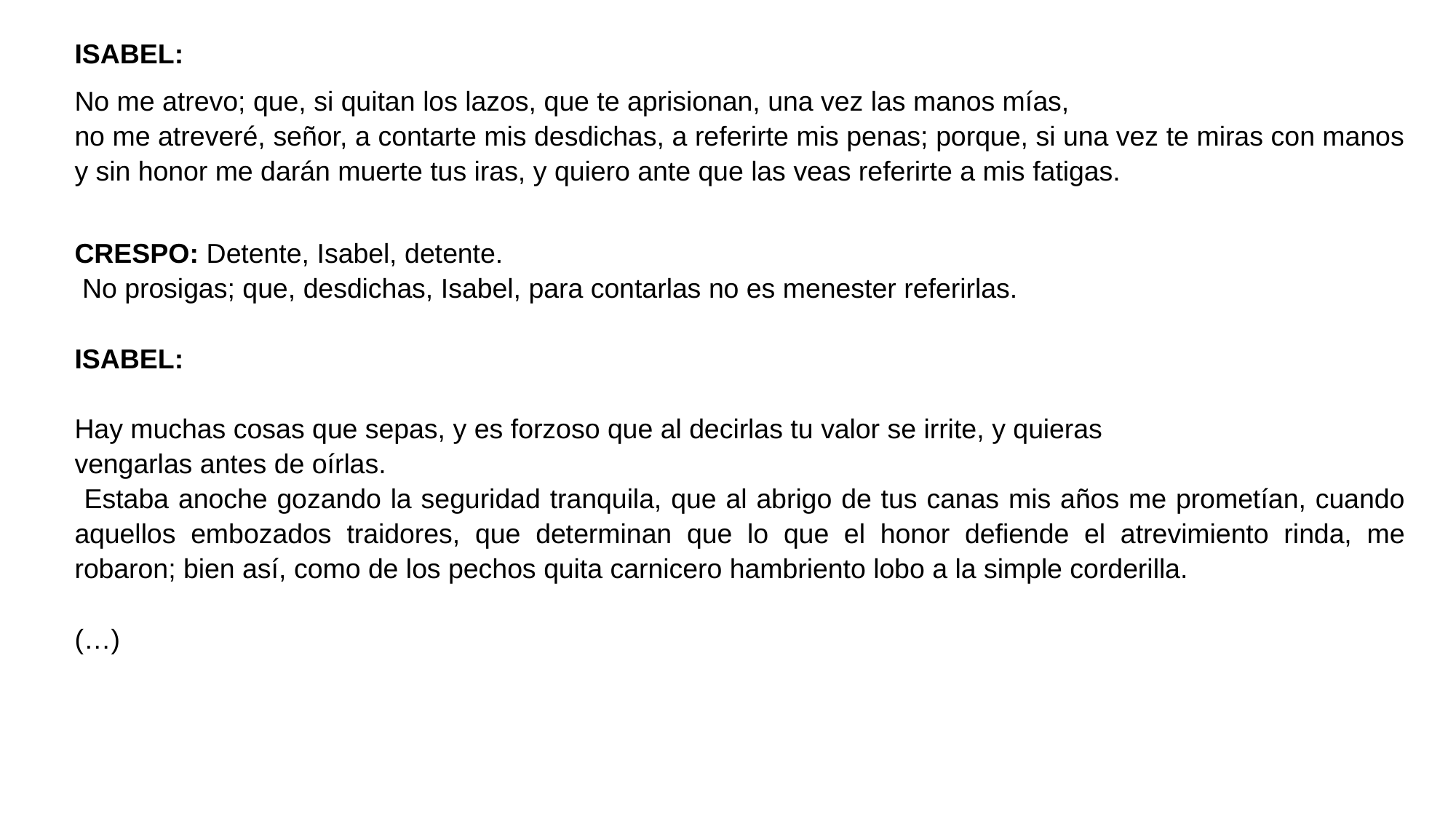

ISABEL:
No me atrevo; que, si quitan los lazos, que te aprisionan, una vez las manos mías,
no me atreveré, señor, a contarte mis desdichas, a referirte mis penas; porque, si una vez te miras con manos y sin honor me darán muerte tus iras, y quiero ante que las veas referirte a mis fatigas.

CRESPO: Detente, Isabel, detente.
 No prosigas; que, desdichas, Isabel, para contarlas no es menester referirlas.

ISABEL:

Hay muchas cosas que sepas, y es forzoso que al decirlas tu valor se irrite, y quieras
vengarlas antes de oírlas.
 Estaba anoche gozando la seguridad tranquila, que al abrigo de tus canas mis años me prometían, cuando aquellos embozados traidores, que determinan que lo que el honor defiende el atrevimiento rinda, me robaron; bien así, como de los pechos quita carnicero hambriento lobo a la simple corderilla.

(…)